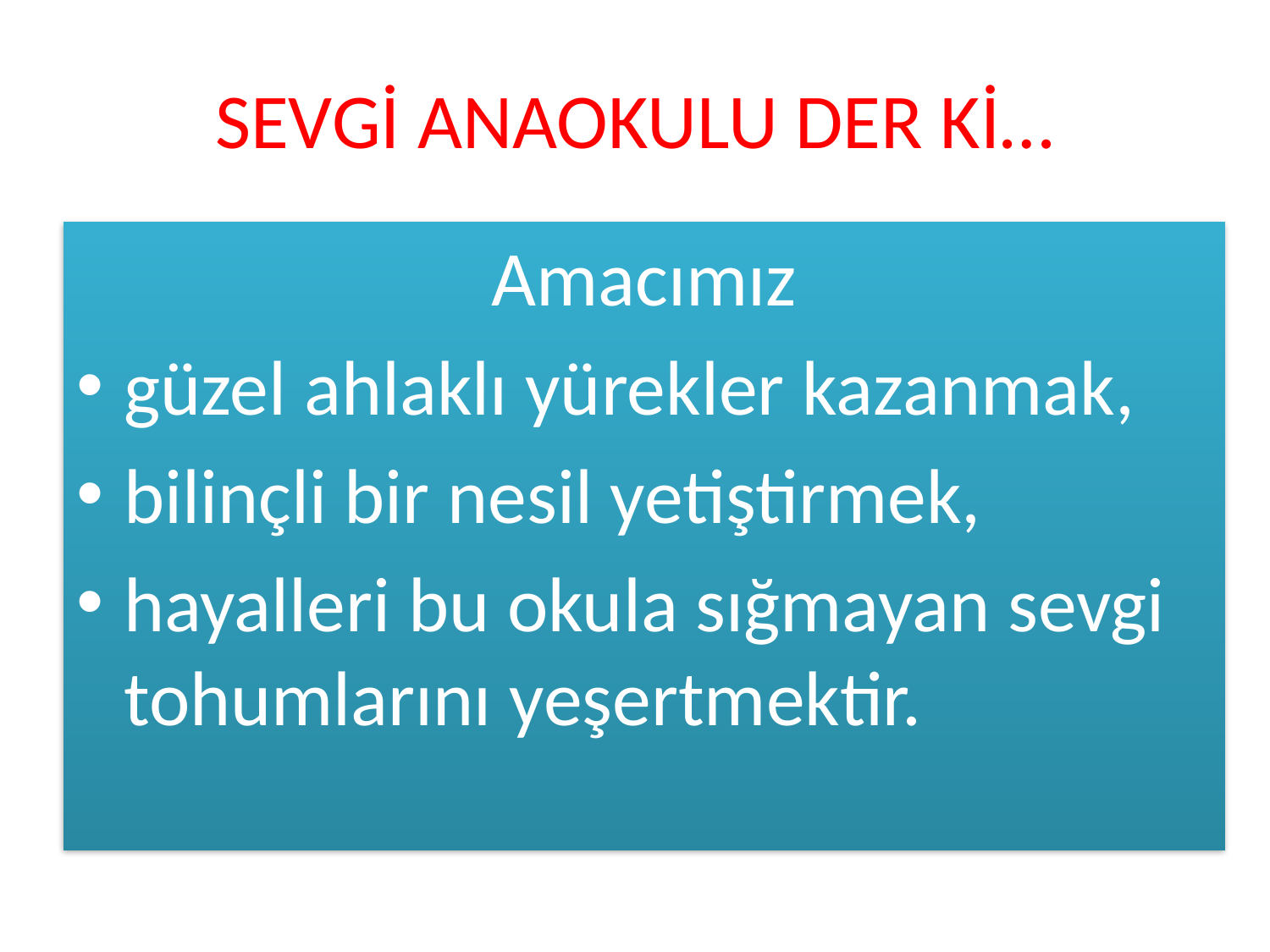

# SEVGİ ANAOKULU DER Kİ…
 Amacımız
güzel ahlaklı yürekler kazanmak,
bilinçli bir nesil yetiştirmek,
hayalleri bu okula sığmayan sevgi tohumlarını yeşertmektir.